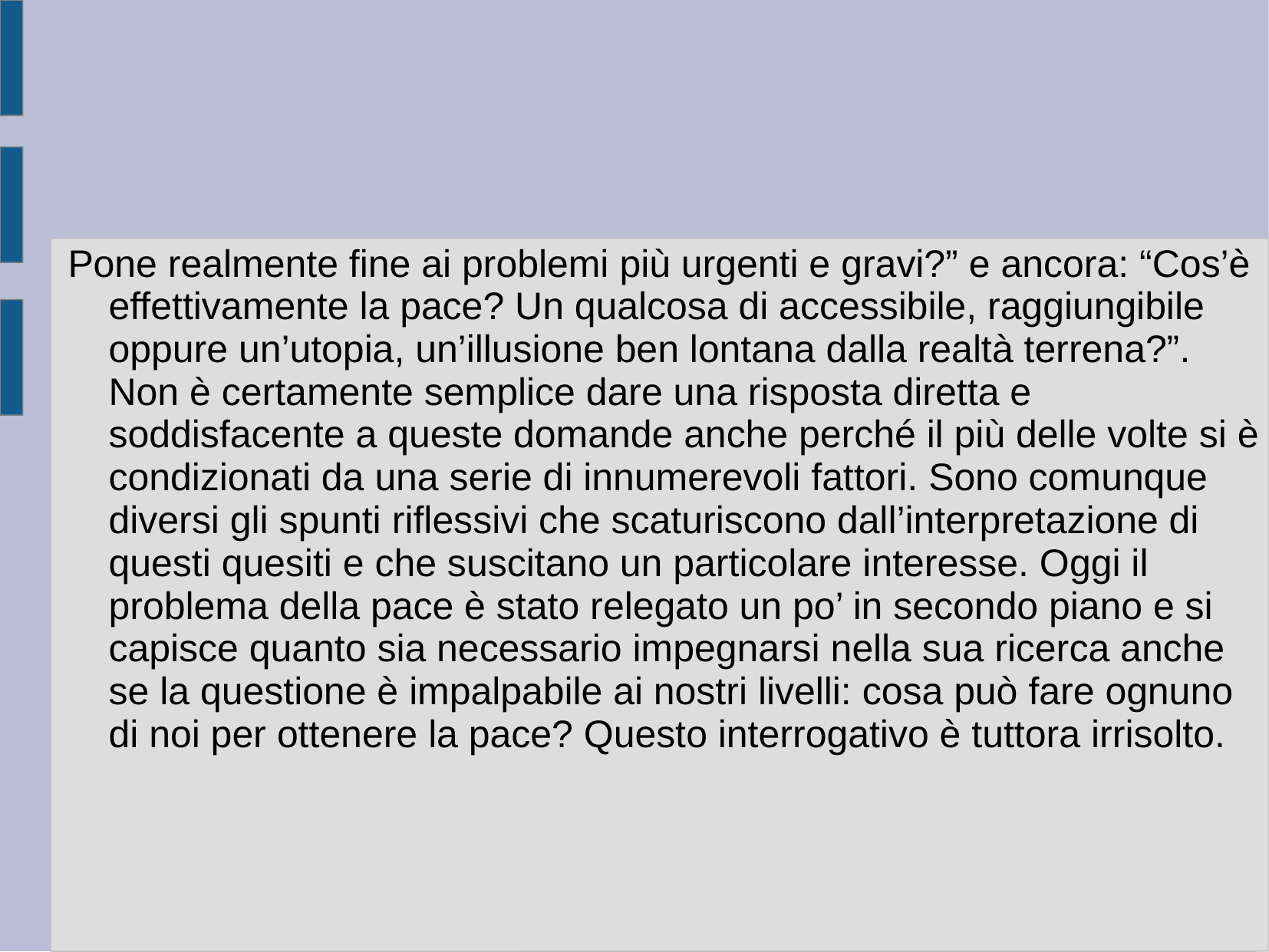

# Pone realmente fine ai problemi più urgenti e gravi?” e ancora: “Cos’è effettivamente la pace? Un qualcosa di accessibile, raggiungibile oppure un’utopia, un’illusione ben lontana dalla realtà terrena?”. Non è certamente semplice dare una risposta diretta e soddisfacente a queste domande anche perché il più delle volte si è condizionati da una serie di innumerevoli fattori. Sono comunque diversi gli spunti riflessivi che scaturiscono dall’interpretazione di questi quesiti e che suscitano un particolare interesse. Oggi il problema della pace è stato relegato un po’ in secondo piano e si capisce quanto sia necessario impegnarsi nella sua ricerca anche se la questione è impalpabile ai nostri livelli: cosa può fare ognuno di noi per ottenere la pace? Questo interrogativo è tuttora irrisolto.